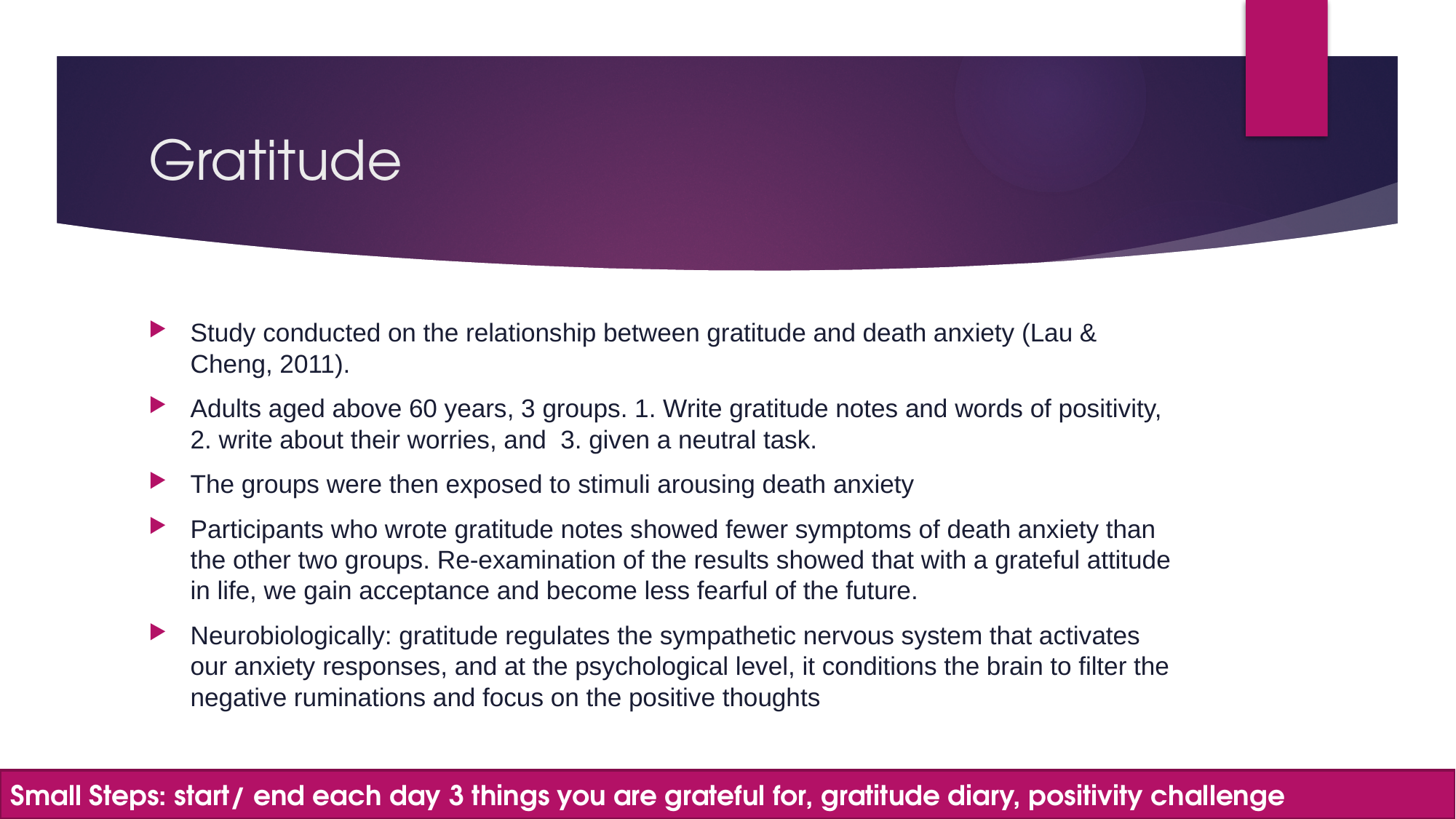

# Gratitude
Study conducted on the relationship between gratitude and death anxiety (Lau & Cheng, 2011).
Adults aged above 60 years, 3 groups. 1. Write gratitude notes and words of positivity, 2. write about their worries, and  3. given a neutral task.
The groups were then exposed to stimuli arousing death anxiety
Participants who wrote gratitude notes showed fewer symptoms of death anxiety than the other two groups. Re-examination of the results showed that with a grateful attitude in life, we gain acceptance and become less fearful of the future.
Neurobiologically: gratitude regulates the sympathetic nervous system that activates our anxiety responses, and at the psychological level, it conditions the brain to filter the negative ruminations and focus on the positive thoughts

Small Steps: start/ end each day 3 things you are grateful for, gratitude diary, positivity challenge